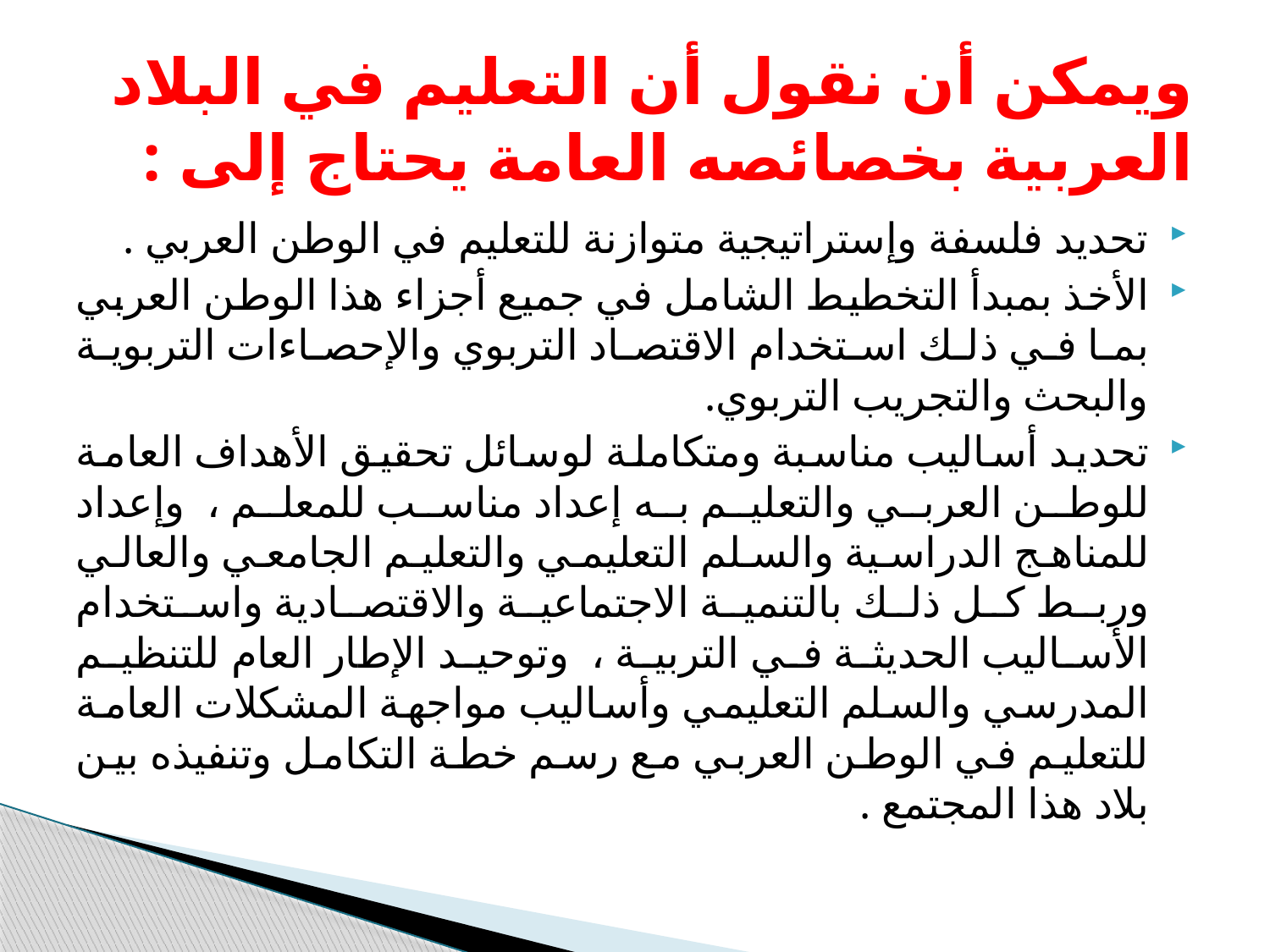

# ويمكن أن نقول أن التعليم في البلاد العربية بخصائصه العامة يحتاج إلى :
تحديد فلسفة وإستراتيجية متوازنة للتعليم في الوطن العربي .
الأخذ بمبدأ التخطيط الشامل في جميع أجزاء هذا الوطن العربي بما في ذلك استخدام الاقتصاد التربوي والإحصاءات التربوية والبحث والتجريب التربوي.
تحديد أساليب مناسبة ومتكاملة لوسائل تحقيق الأهداف العامة للوطن العربي والتعليم به إعداد مناسب للمعلم ،  وإعداد للمناهج الدراسية والسلم التعليمي والتعليم الجامعي والعالي وربط كل ذلك بالتنمية الاجتماعية والاقتصادية واستخدام الأساليب الحديثة في التربية ،  وتوحيد الإطار العام للتنظيم المدرسي والسلم التعليمي وأساليب مواجهة المشكلات العامة للتعليم في الوطن العربي مع رسم خطة التكامل وتنفيذه بين بلاد هذا المجتمع .